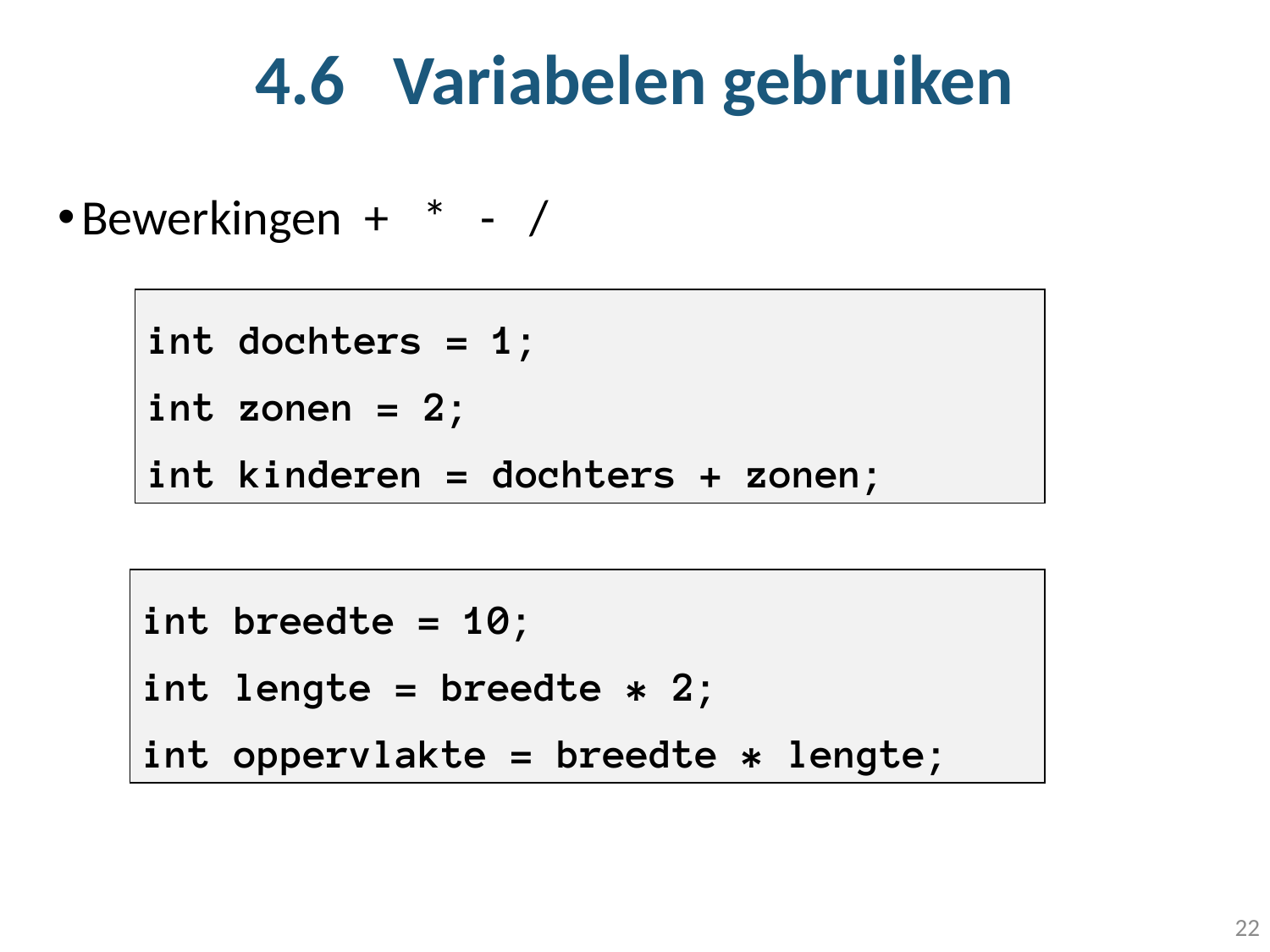

# 4.6   Variabelen gebruiken
Bewerkingen  +   *   -   /

int dochters = 1;
int zonen = 2;
int kinderen = dochters + zonen;
int breedte = 10;
int lengte = breedte * 2;
int oppervlakte = breedte * lengte;
22